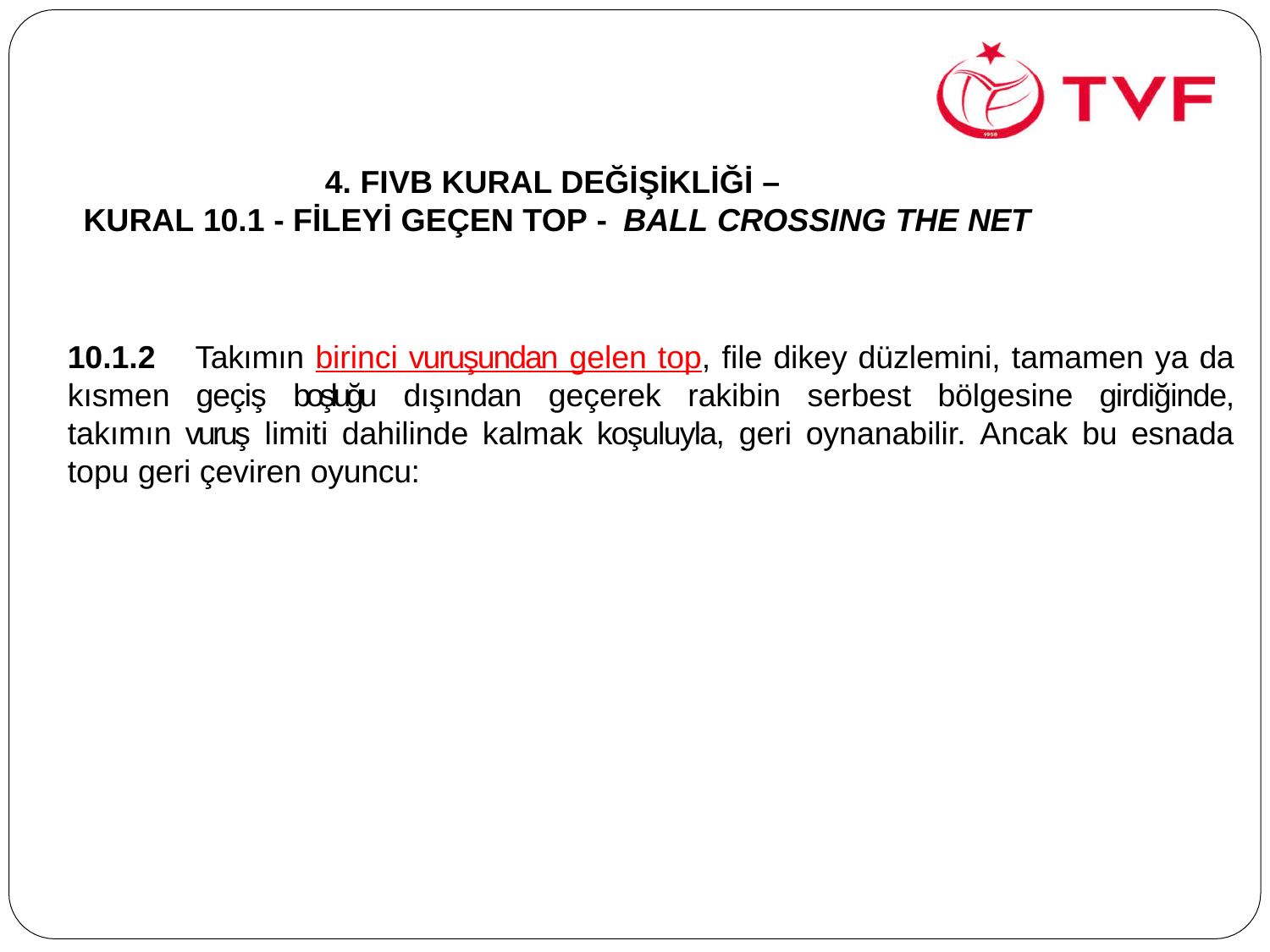

4. FIVB KURAL DEĞİŞİKLİĞİ –
KURAL 10.1 - FİLEYİ GEÇEN TOP - BALL CROSSING THE NET
10.1.2  Takımın birinci vuruşundan gelen top, file dikey düzlemini, tamamen ya da kısmen geçiş boşluğu dışından geçerek rakibin serbest bölgesine girdiğinde, takımın vuruş limiti dahilinde kalmak koşuluyla, geri oynanabilir. Ancak bu esnada topu geri çeviren oyuncu: